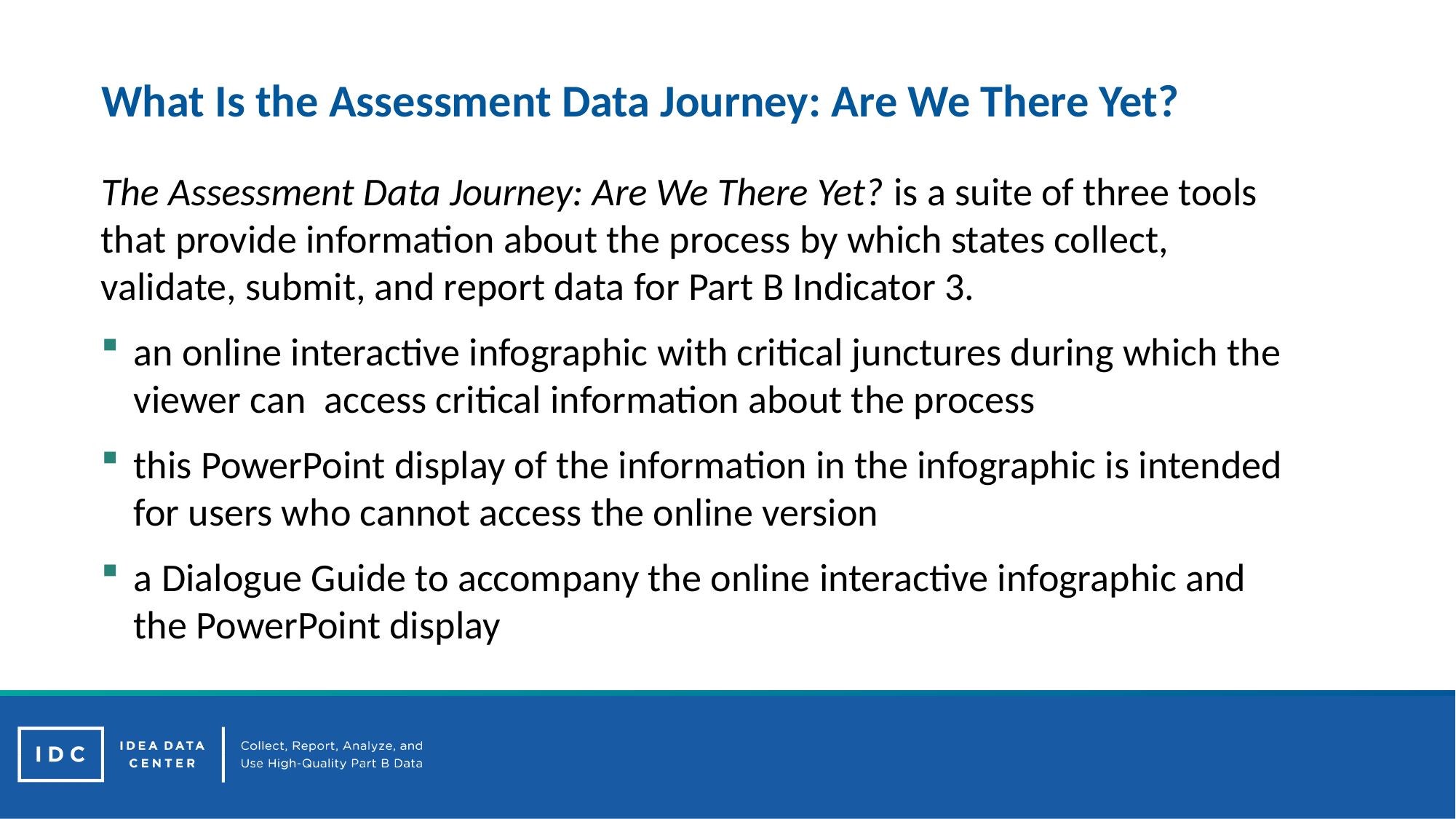

# What Is the Assessment Data Journey: Are We There Yet?
The Assessment Data Journey: Are We There Yet? is a suite of three tools that provide information about the process by which states collect, validate, submit, and report data for Part B Indicator 3.
an online interactive infographic with critical junctures during which the viewer can  access critical information about the process
this PowerPoint display of the information in the infographic is intended for users who cannot access the online version
a Dialogue Guide to accompany the online interactive infographic and the PowerPoint display
2